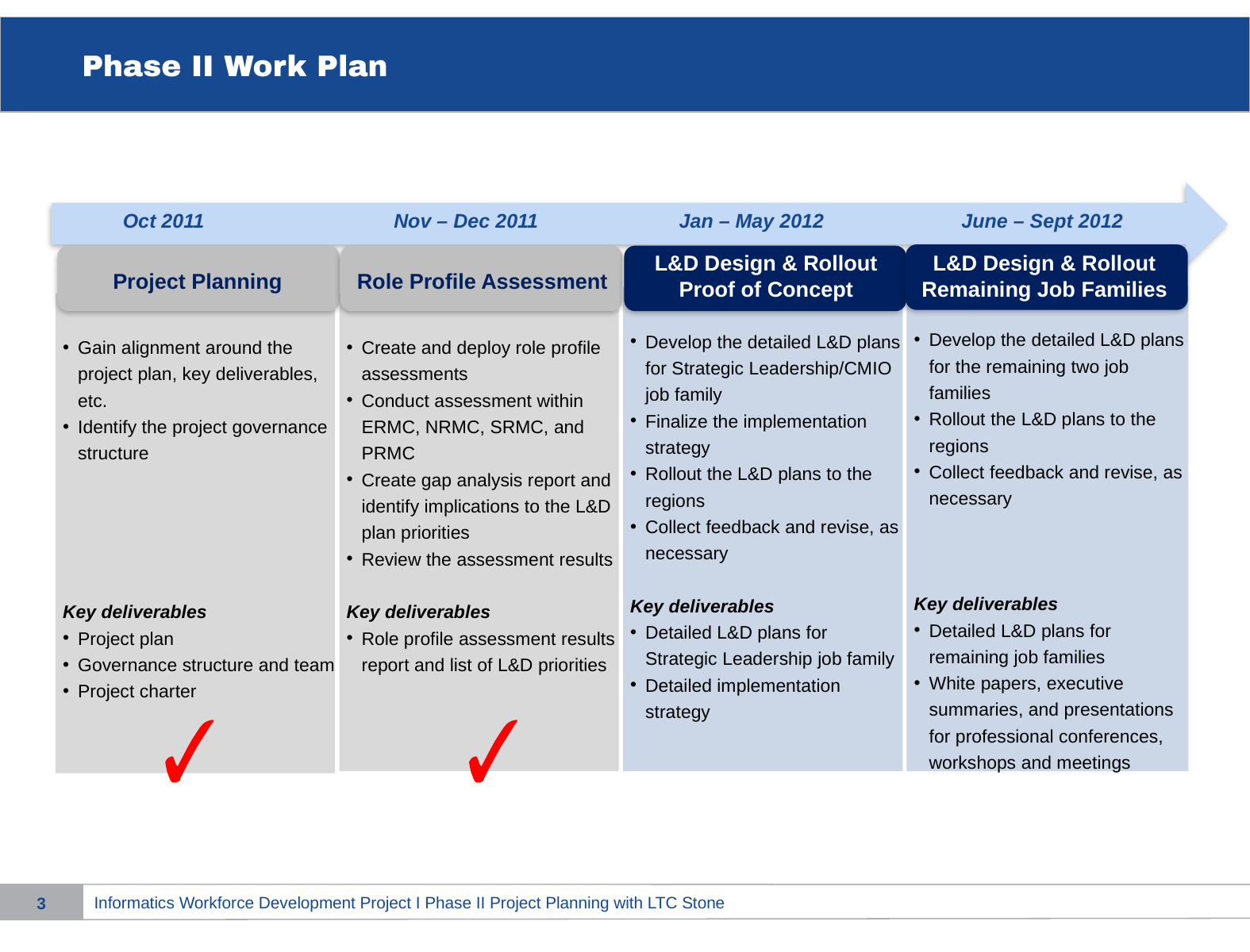

# Phase II Work Plan
          Oct 2011	                Nov – Dec 2011		   Jan – May 2012 	           June – Sept 2012
L&D Design & Rollout Proof of Concept
L&D Design & Rollout Remaining Job Families

Project Planning
Role Profile Assessment

Develop the detailed L&D plans for the remaining two job families
Rollout the L&D plans to the regions
Collect feedback and revise, as necessary

Key deliverables
Detailed L&D plans for remaining job families
White papers, executive summaries, and presentations for professional conferences, workshops and meetings

Develop the detailed L&D plans for Strategic Leadership/CMIO job family
Finalize the implementation strategy
Rollout the L&D plans to the regions
Collect feedback and revise, as necessary

Key deliverables
Detailed L&D plans for Strategic Leadership job family
Detailed implementation strategy

Gain alignment around the project plan, key deliverables, etc.
Identify the project governance structure

Key deliverables
Project plan
Governance structure and team
Project charter

Create and deploy role profile assessments
Conduct assessment within ERMC, NRMC, SRMC, and PRMC
Create gap analysis report and identify implications to the L&D plan priorities
Review the assessment results

Key deliverables
Role profile assessment results report and list of L&D priorities

3